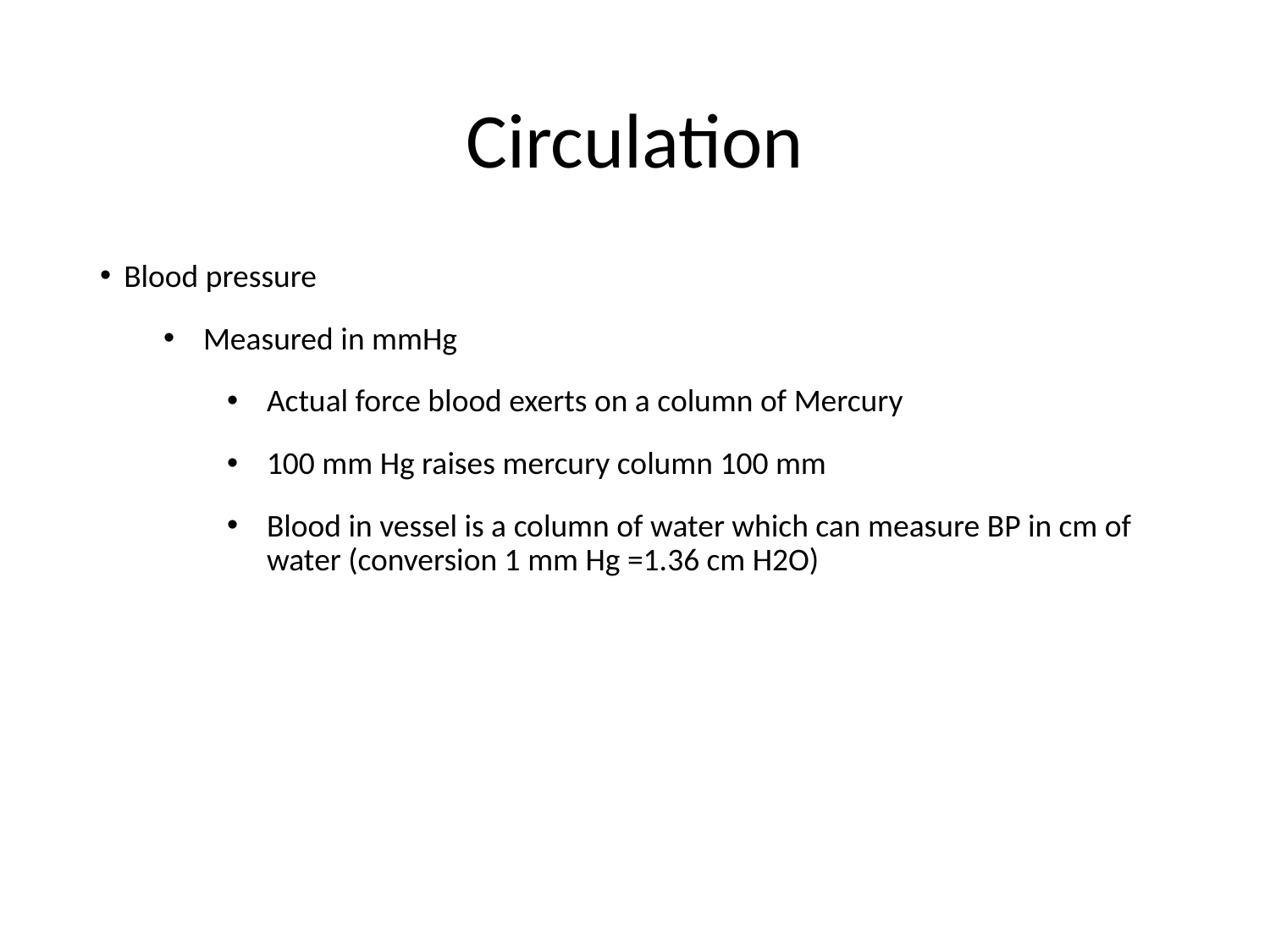

# Circulation
Blood pressure
Measured in mmHg
Actual force blood exerts on a column of Mercury
100 mm Hg raises mercury column 100 mm
Blood in vessel is a column of water which can measure BP in cm of water (conversion 1 mm Hg =1.36 cm H2O)